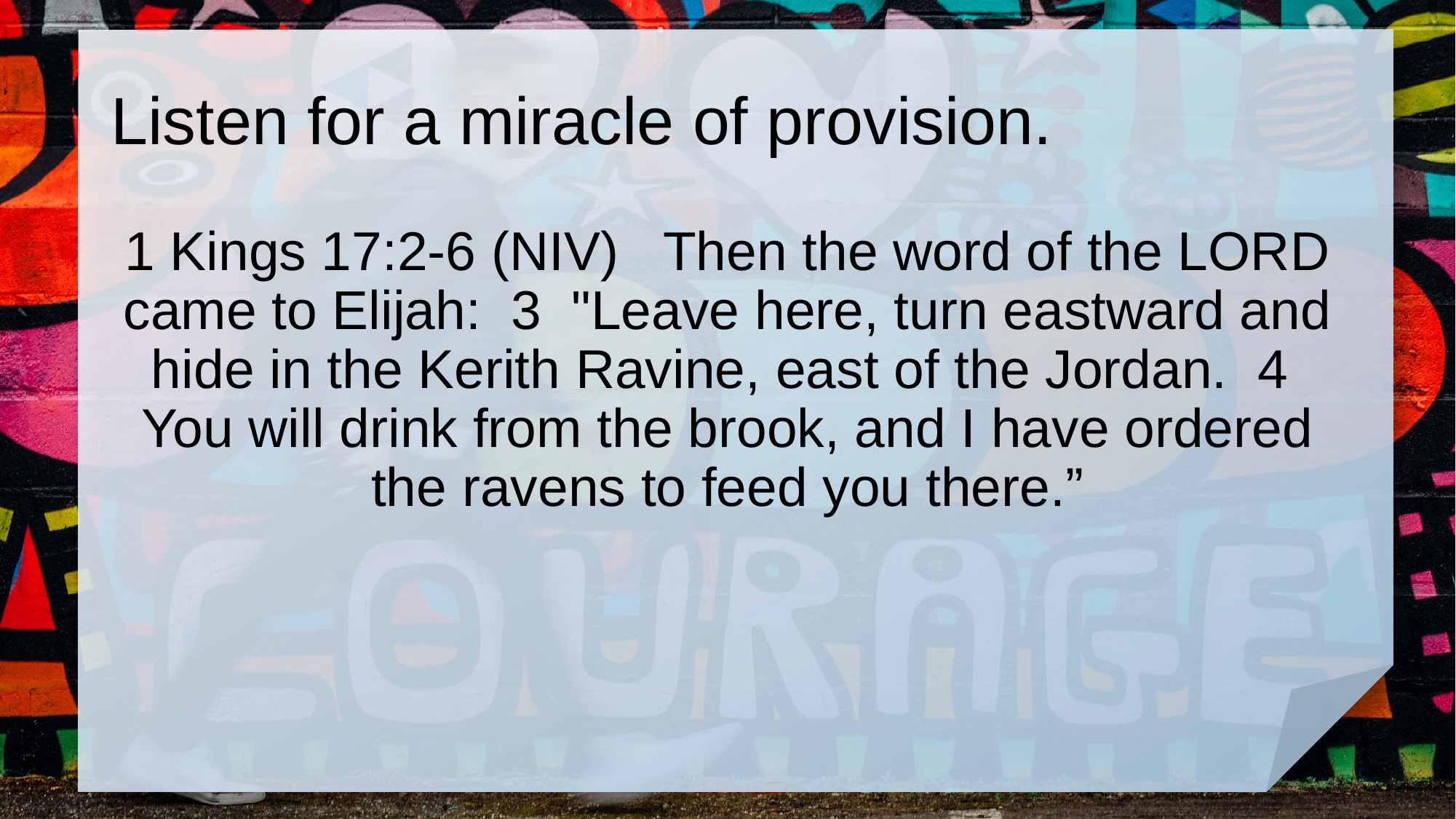

# Listen for a miracle of provision.
1 Kings 17:2-6 (NIV)   Then the word of the LORD came to Elijah:  3  "Leave here, turn eastward and hide in the Kerith Ravine, east of the Jordan.  4  You will drink from the brook, and I have ordered the ravens to feed you there.”